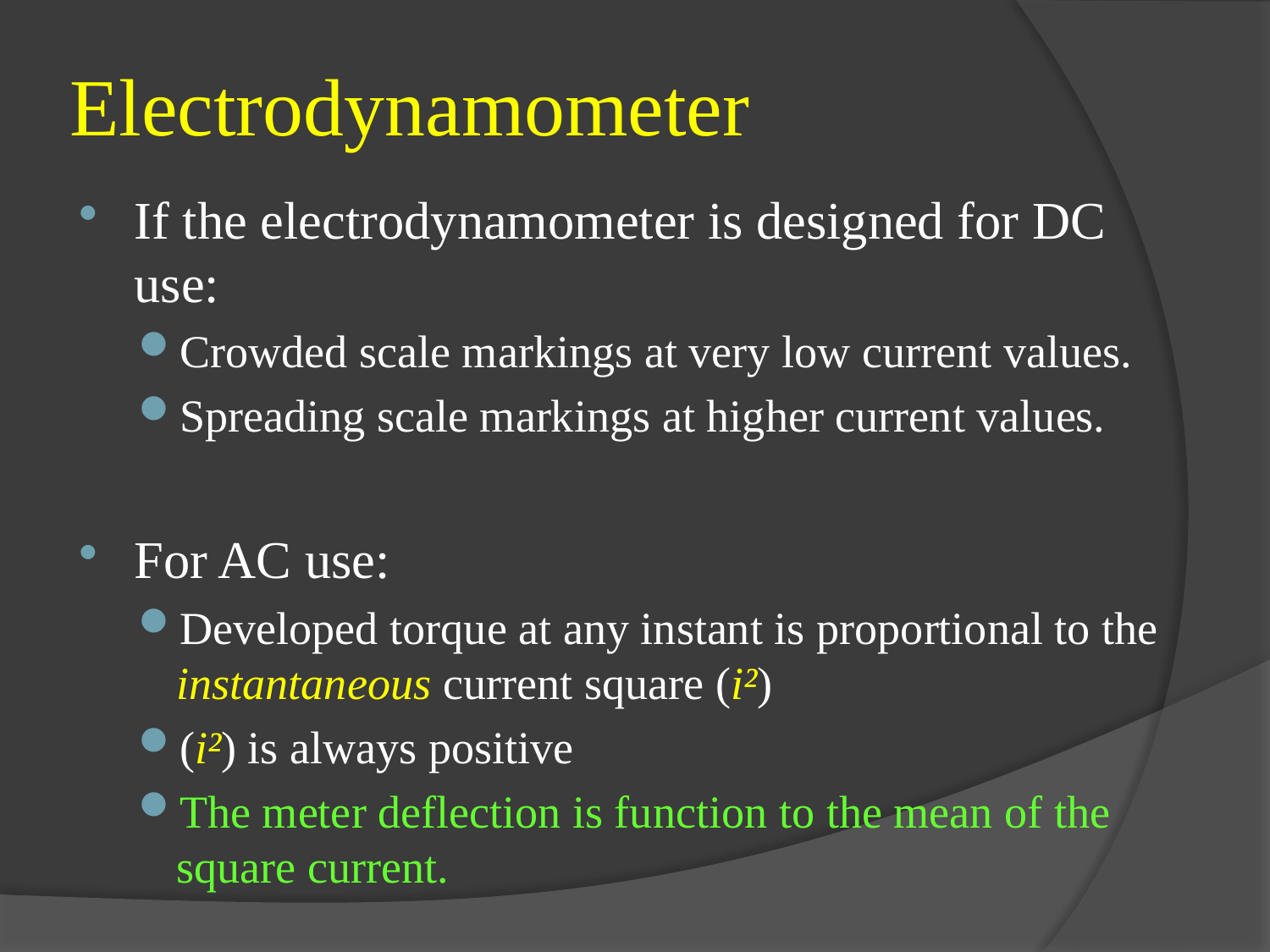

# Electrodynamometer
If the electrodynamometer is designed for DC use:
Crowded scale markings at very low current values.
Spreading scale markings at higher current values.

For AC use:
Developed torque at any instant is proportional to the instantaneous current square (i²)
(i²) is always positive
The meter deflection is function to the mean of the square current.